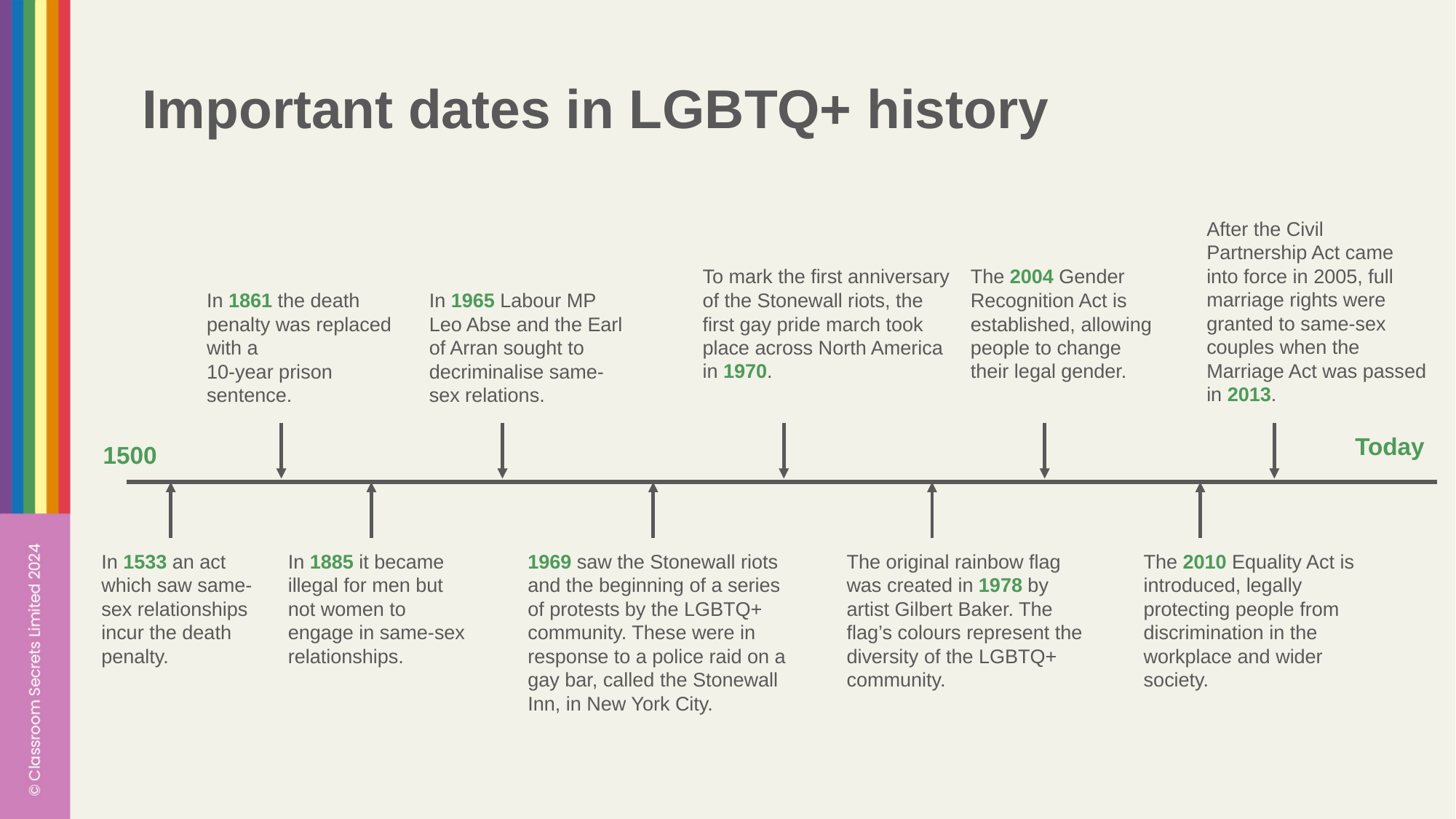

Important dates in LGBTQ+ history
After the Civil Partnership Act came into force in 2005, full marriage rights were granted to same-sex couples when the Marriage Act was passed in 2013.
To mark the first anniversary of the Stonewall riots, the first gay pride march took place across North America in 1970.
The 2004 Gender Recognition Act is established, allowing people to change their legal gender.
In 1861 the death penalty was replaced with a
10-year prison sentence.
In 1965 Labour MP Leo Abse and the Earl of Arran sought to decriminalise same-sex relations.
Today
1500
In 1533 an act which saw same-sex relationships incur the death penalty.
In 1885 it became illegal for men but not women to engage in same-sex relationships.
1969 saw the Stonewall riots and the beginning of a series of protests by the LGBTQ+ community. These were in response to a police raid on a gay bar, called the Stonewall Inn, in New York City.
The original rainbow flag was created in 1978 by artist Gilbert Baker. The flag’s colours represent the diversity of the LGBTQ+ community.
The 2010 Equality Act is introduced, legally protecting people from discrimination in the workplace and wider society.